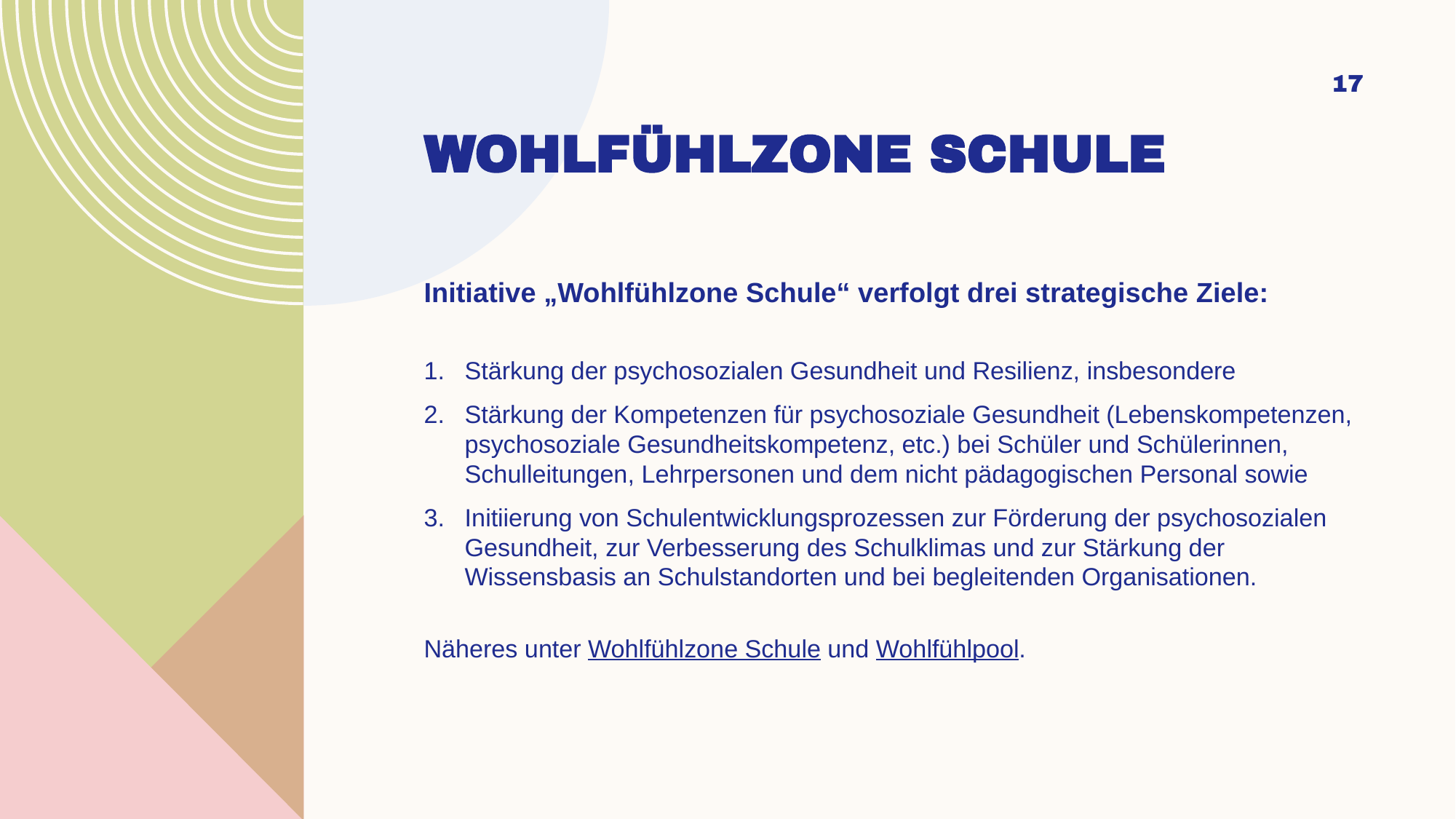

17
# Wohlfühlzone Schule
Initiative „Wohlfühlzone Schule“ verfolgt drei strategische Ziele:
Stärkung der psychosozialen Gesundheit und Resilienz, insbesondere
Stärkung der Kompetenzen für psychosoziale Gesundheit (Lebenskompetenzen, psychosoziale Gesundheitskompetenz, etc.) bei Schüler und Schülerinnen, Schulleitungen, Lehrpersonen und dem nicht pädagogischen Personal sowie
Initiierung von Schulentwicklungsprozessen zur Förderung der psychosozialen Gesundheit, zur Verbesserung des Schulklimas und zur Stärkung der Wissensbasis an Schulstandorten und bei begleitenden Organisationen.
Näheres unter Wohlfühlzone Schule​​​​​​​ und Wohlfühlpool.